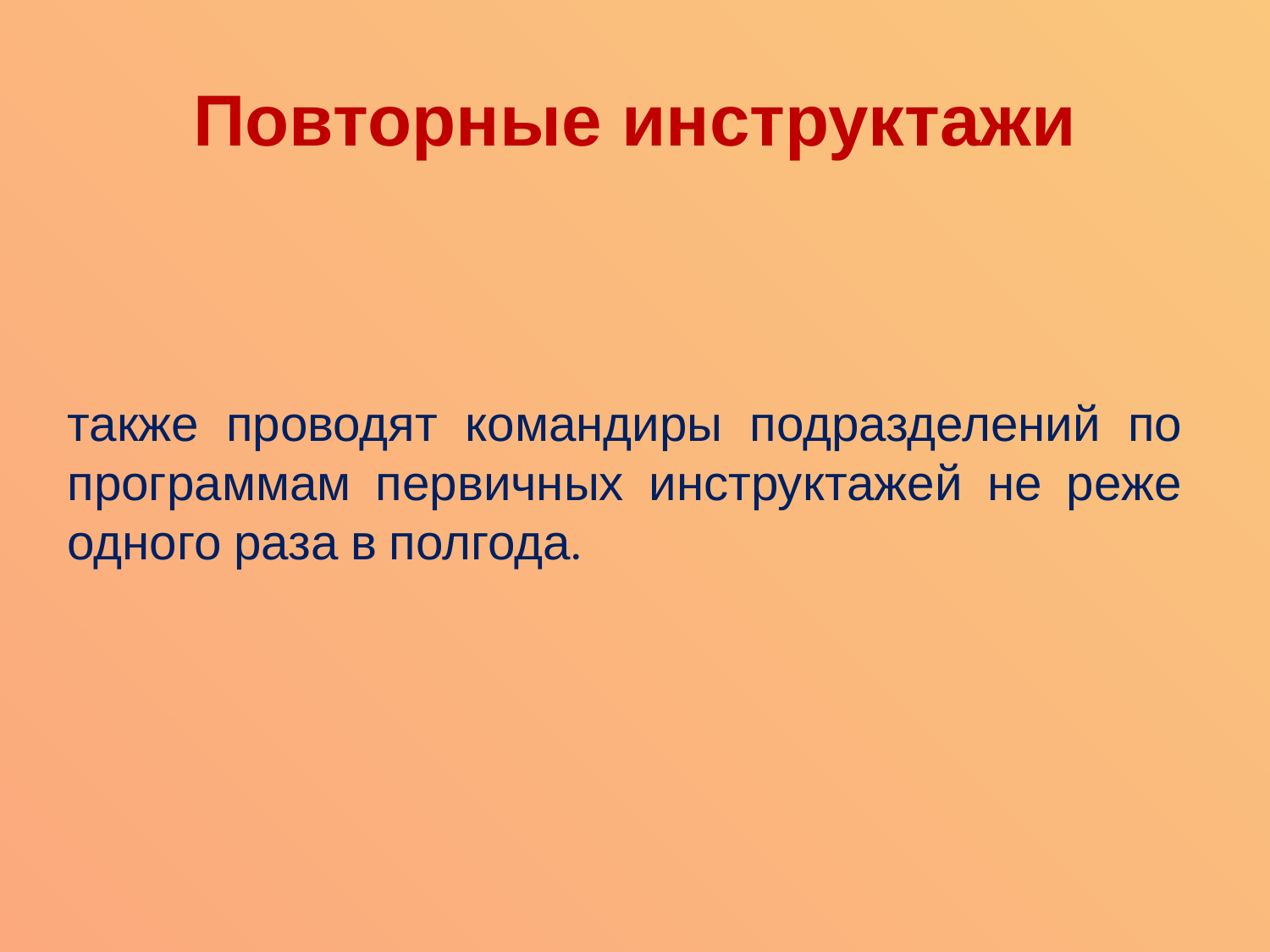

# Повторные инструктажи
также проводят командиры подразделений по программам первичных инструктажей не реже одного раза в полгода.